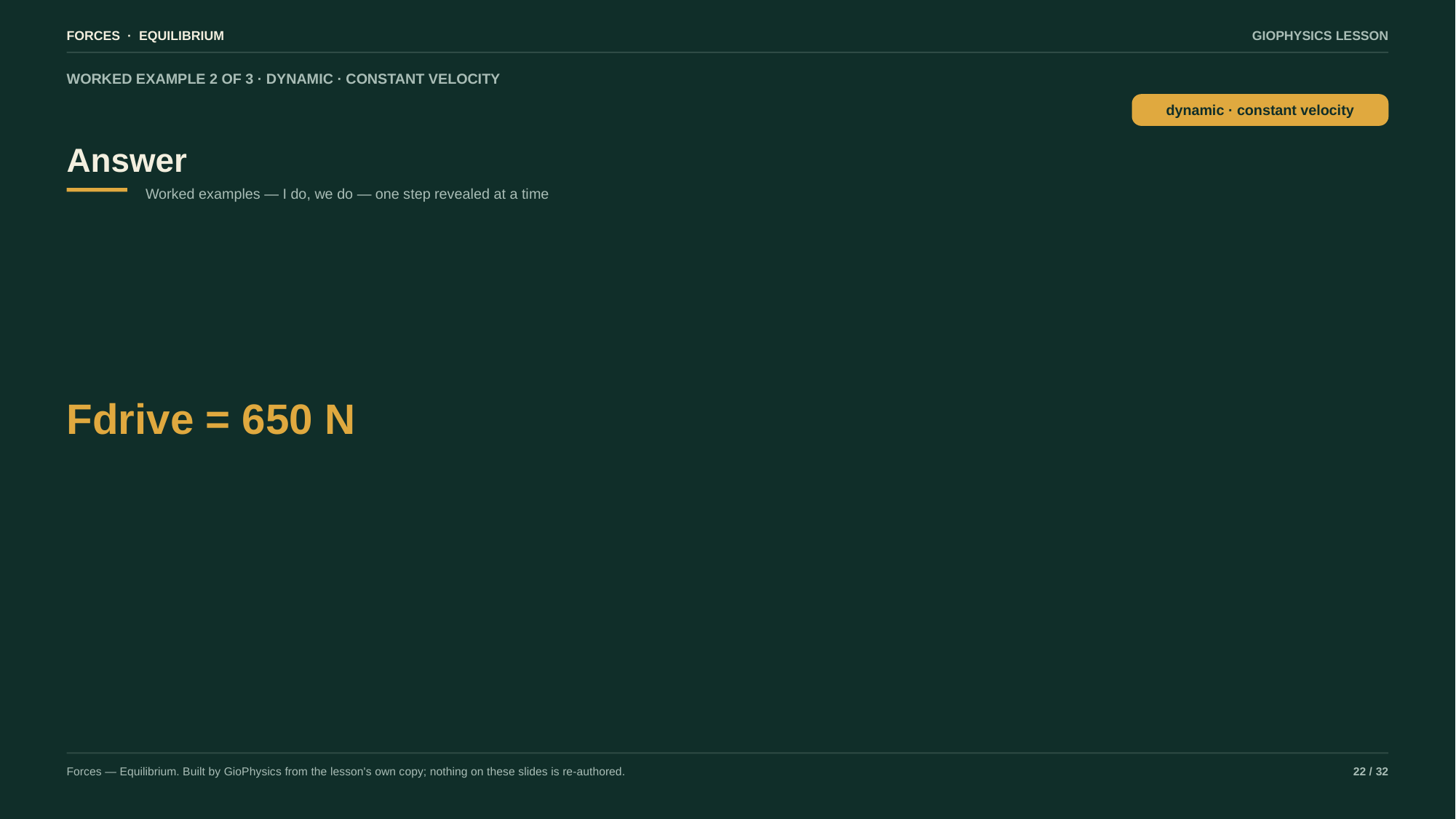

FORCES  ·  EQUILIBRIUM
GIOPHYSICS LESSON

WORKED EXAMPLE 2 OF 3 · DYNAMIC · CONSTANT VELOCITY
Answer

dynamic · constant velocity
Worked examples — I do, we do — one step revealed at a time

Fdrive = 650 N

Forces — Equilibrium. Built by GioPhysics from the lesson's own copy; nothing on these slides is re-authored.
22 / 32